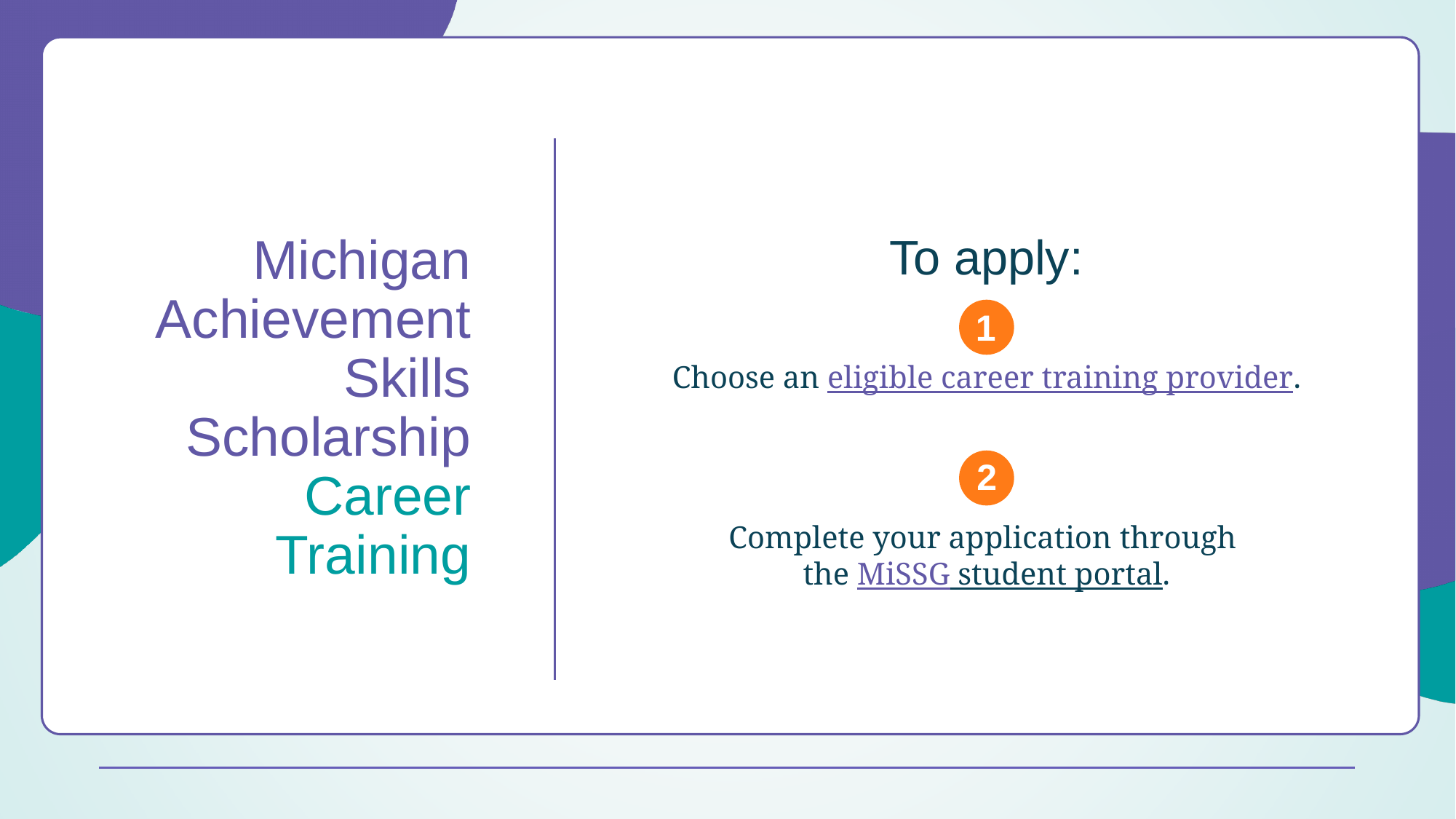

# Michigan Achievement Skills Scholarship Career Training
To apply:

Choose an eligible career training provider.

Complete your application through
the MiSSG student portal.
1

2